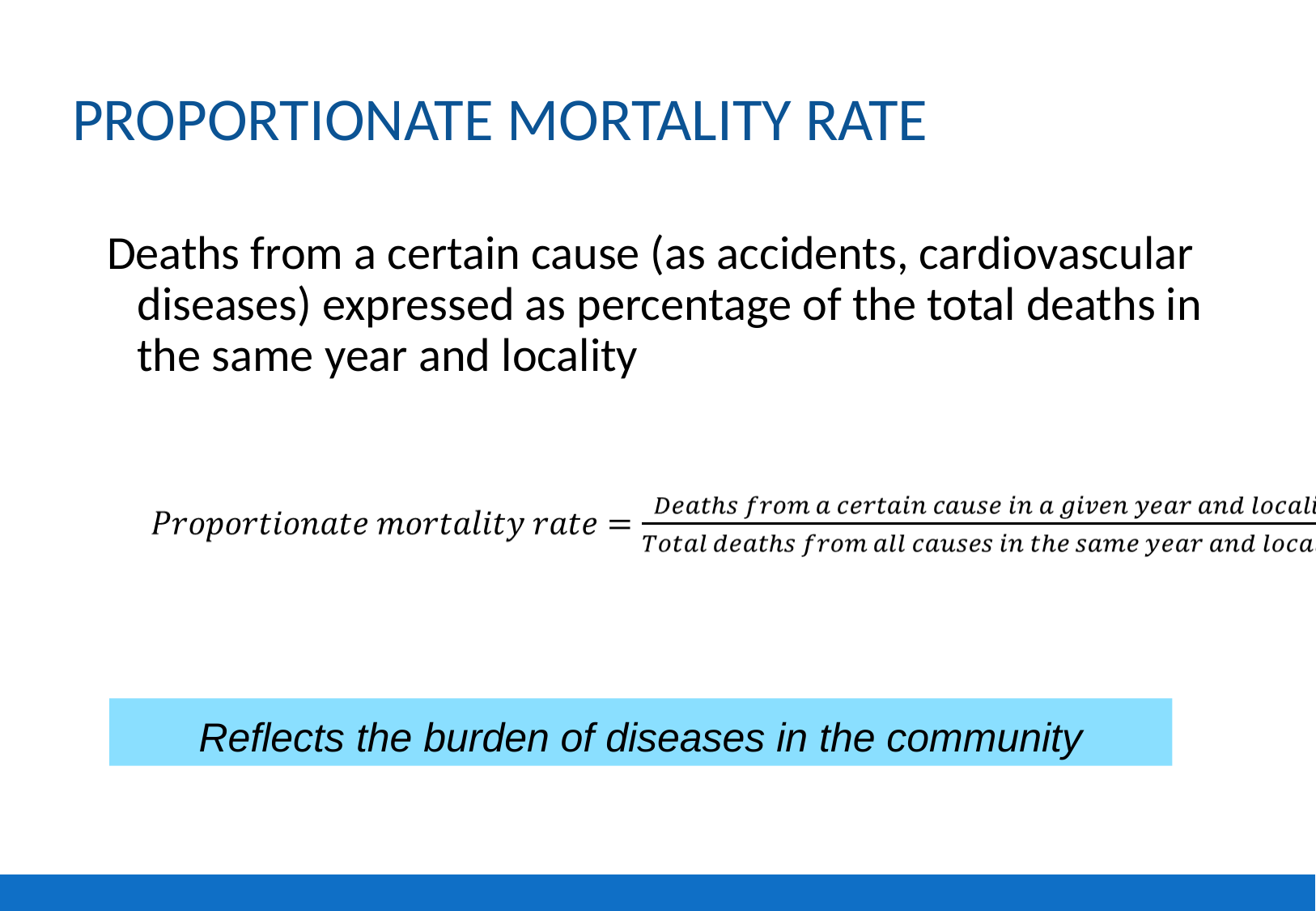

# Proportionate mortality rate
Deaths from a certain cause (as accidents, cardiovascular diseases) expressed as percentage of the total deaths in the same year and locality

Reflects the burden of diseases in the community